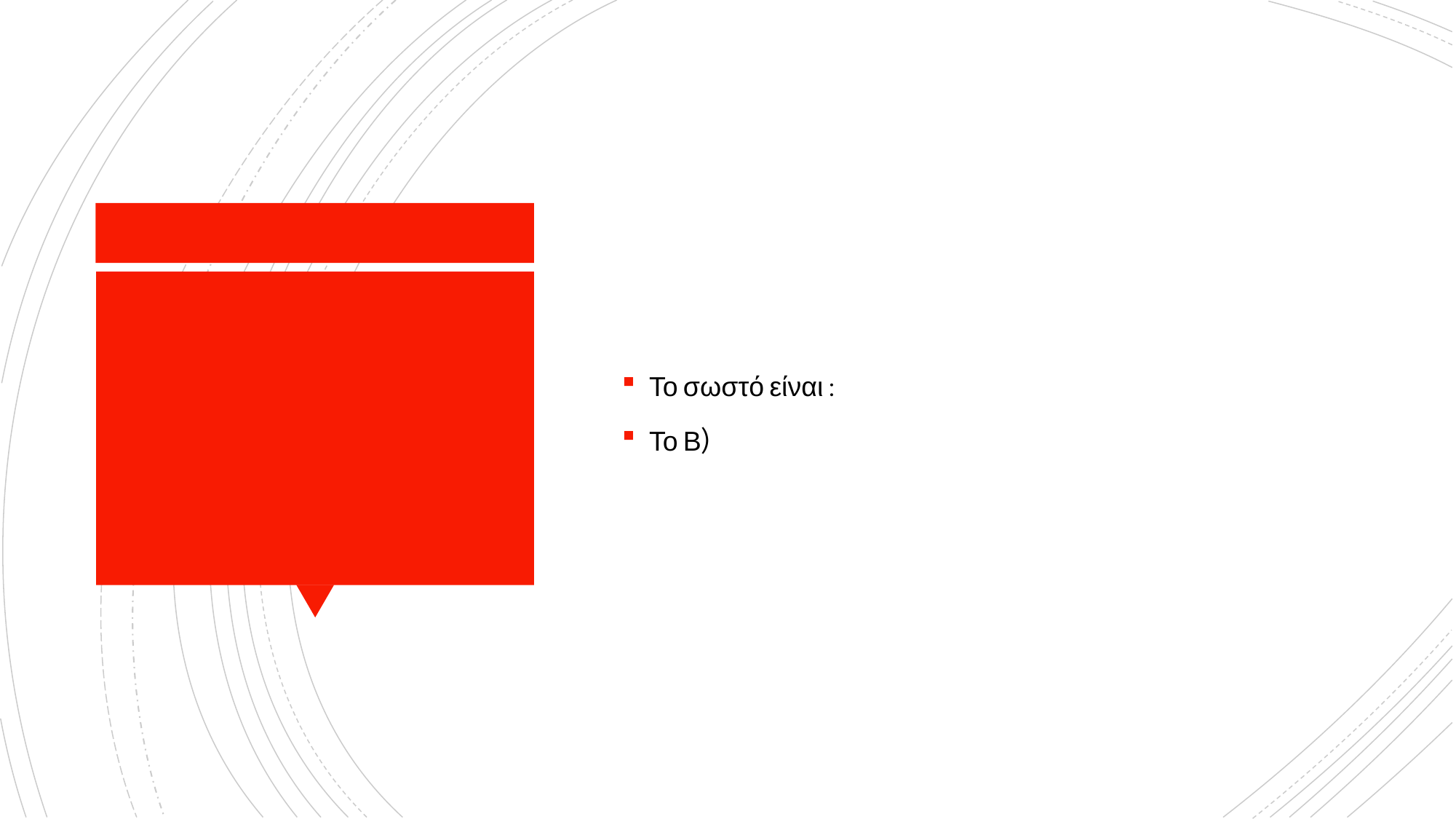

Το σωστό είναι :
Το Β)
#